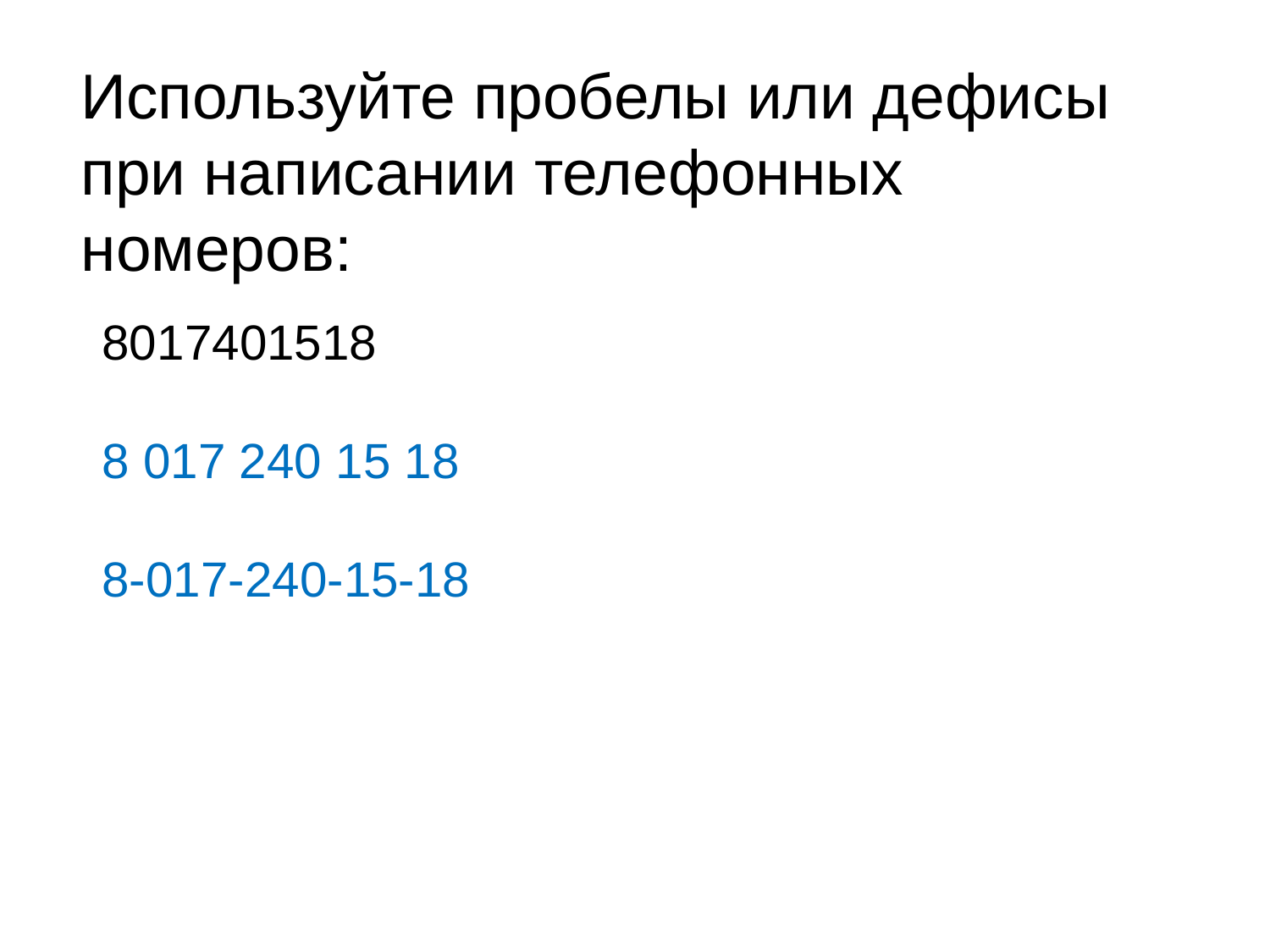

Используйте пробелы или дефисы при написании телефонных номеров:
8017401518

8 017 240 15 18

8-017-240-15-18